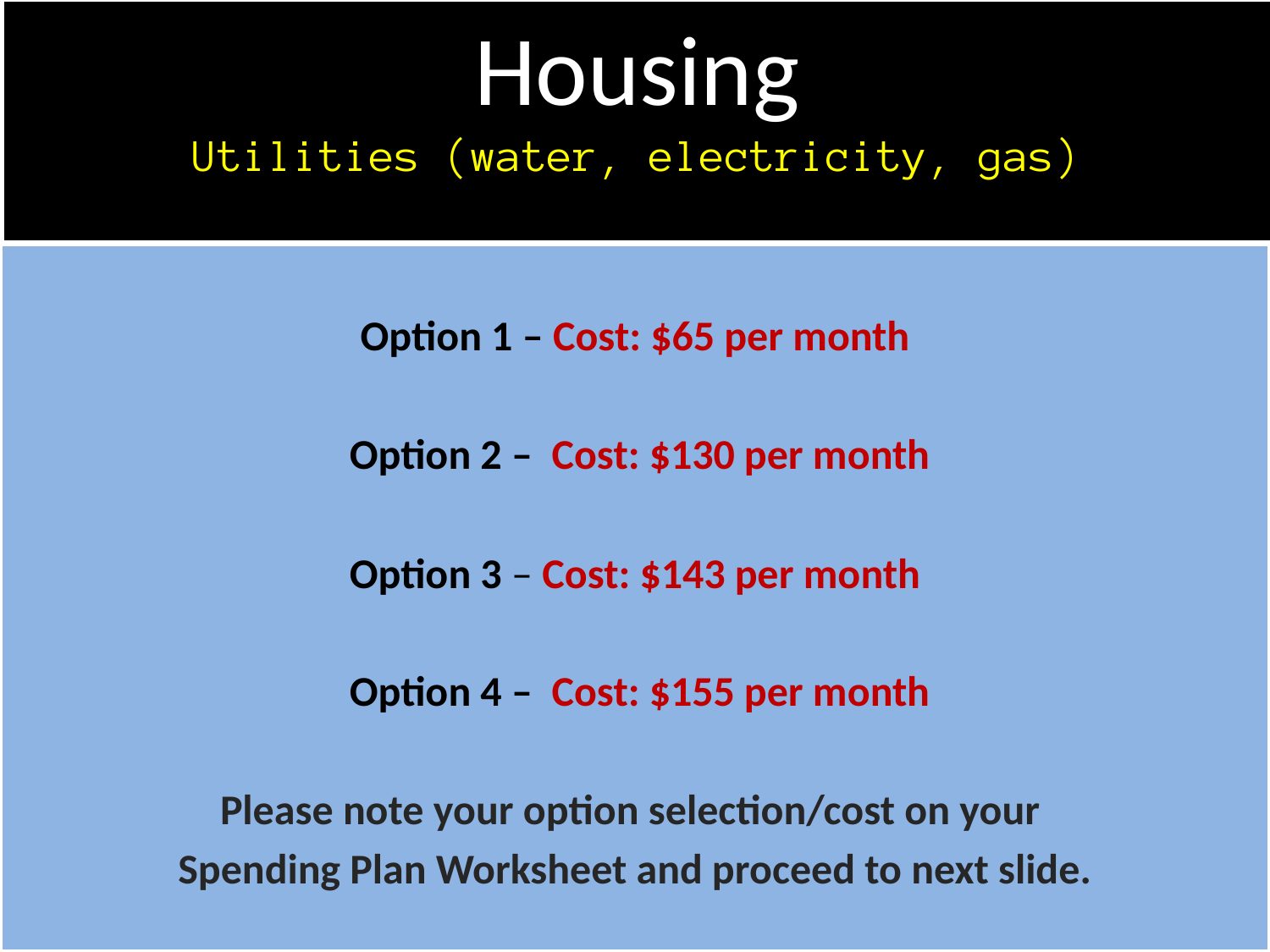

# Housing Utilities (water, electricity, gas)

Option 1 – Cost: $65 per month

 Option 2 –  Cost: $130 per month

Option 3 – Cost: $143 per month

 Option 4 –  Cost: $155 per month

Please note your option selection/cost on your
Spending Plan Worksheet and proceed to next slide.